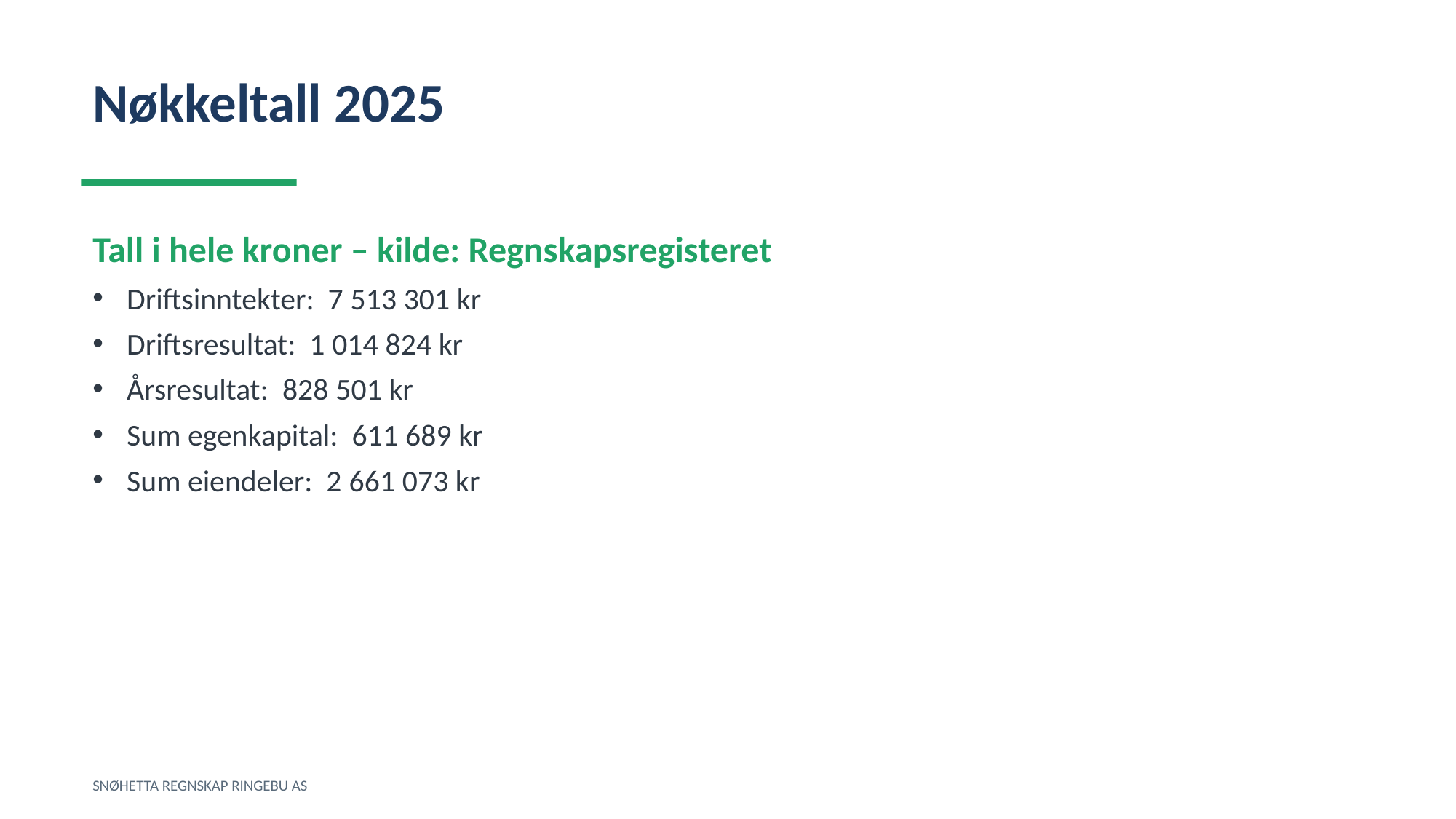

Nøkkeltall 2025

Tall i hele kroner – kilde: Regnskapsregisteret
Driftsinntekter:  7 513 301 kr
Driftsresultat:  1 014 824 kr
Årsresultat:  828 501 kr
Sum egenkapital:  611 689 kr
Sum eiendeler:  2 661 073 kr
SNØHETTA REGNSKAP RINGEBU AS